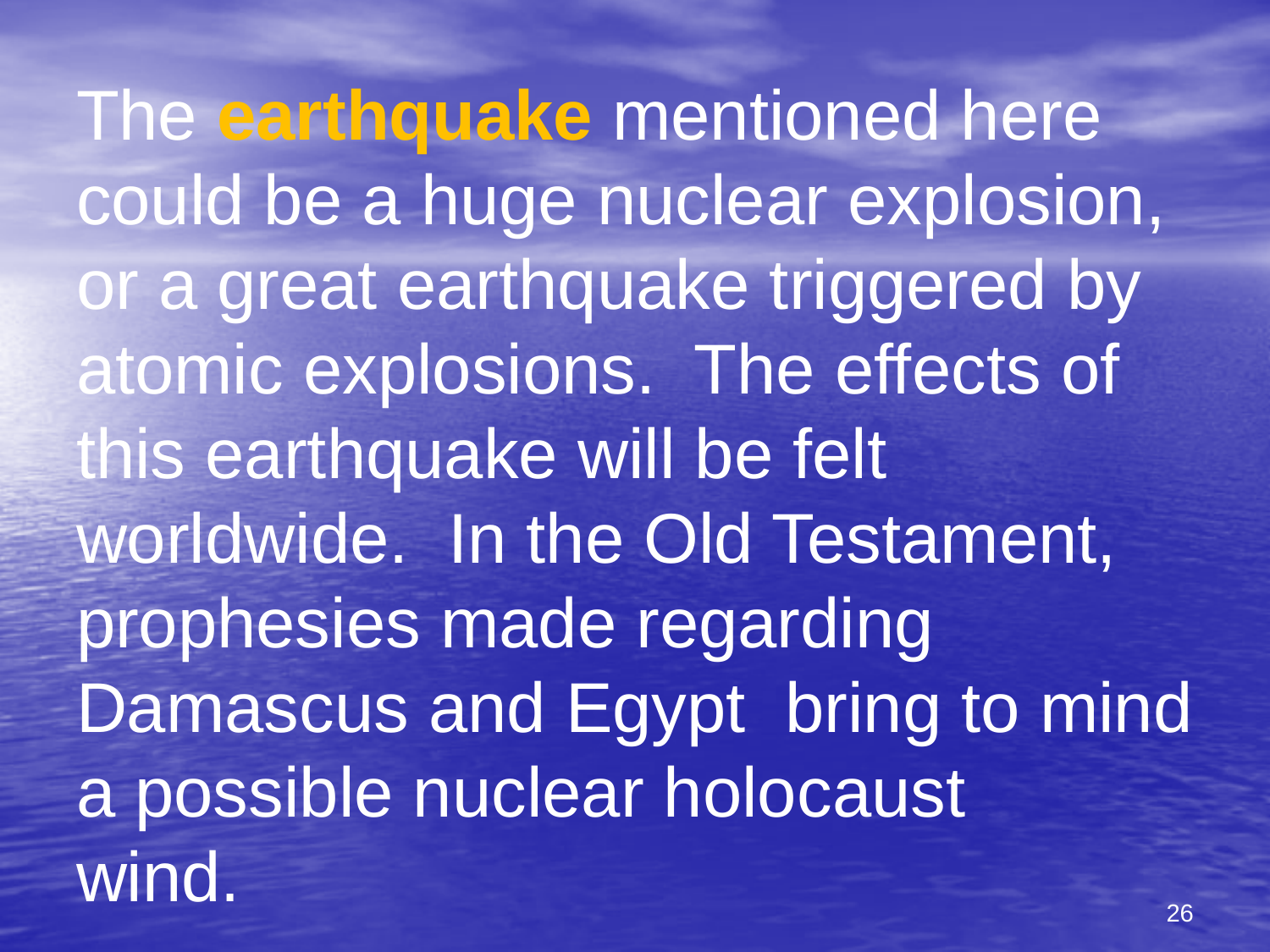

The earthquake mentioned here
could be a huge nuclear explosion, or a great earthquake triggered by atomic explosions.  The effects of this earthquake will be felt worldwide.  In the Old Testament, prophesies made regarding Damascus and Egypt  bring to mind a possible nuclear holocaust
wind.
26